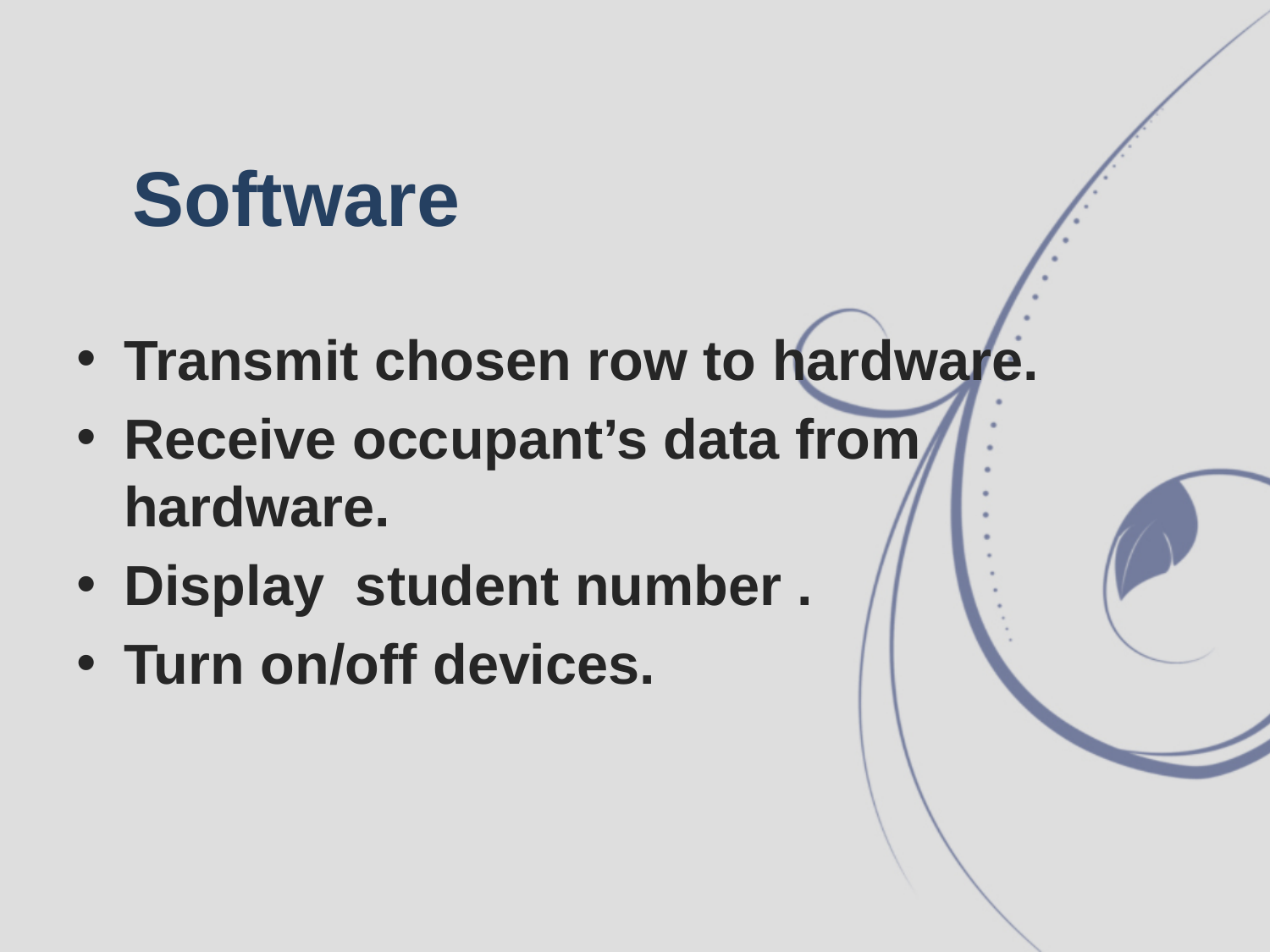

# Software
Transmit chosen row to hardware.
Receive occupant’s data from hardware.
Display  student number .
Turn on/off devices.